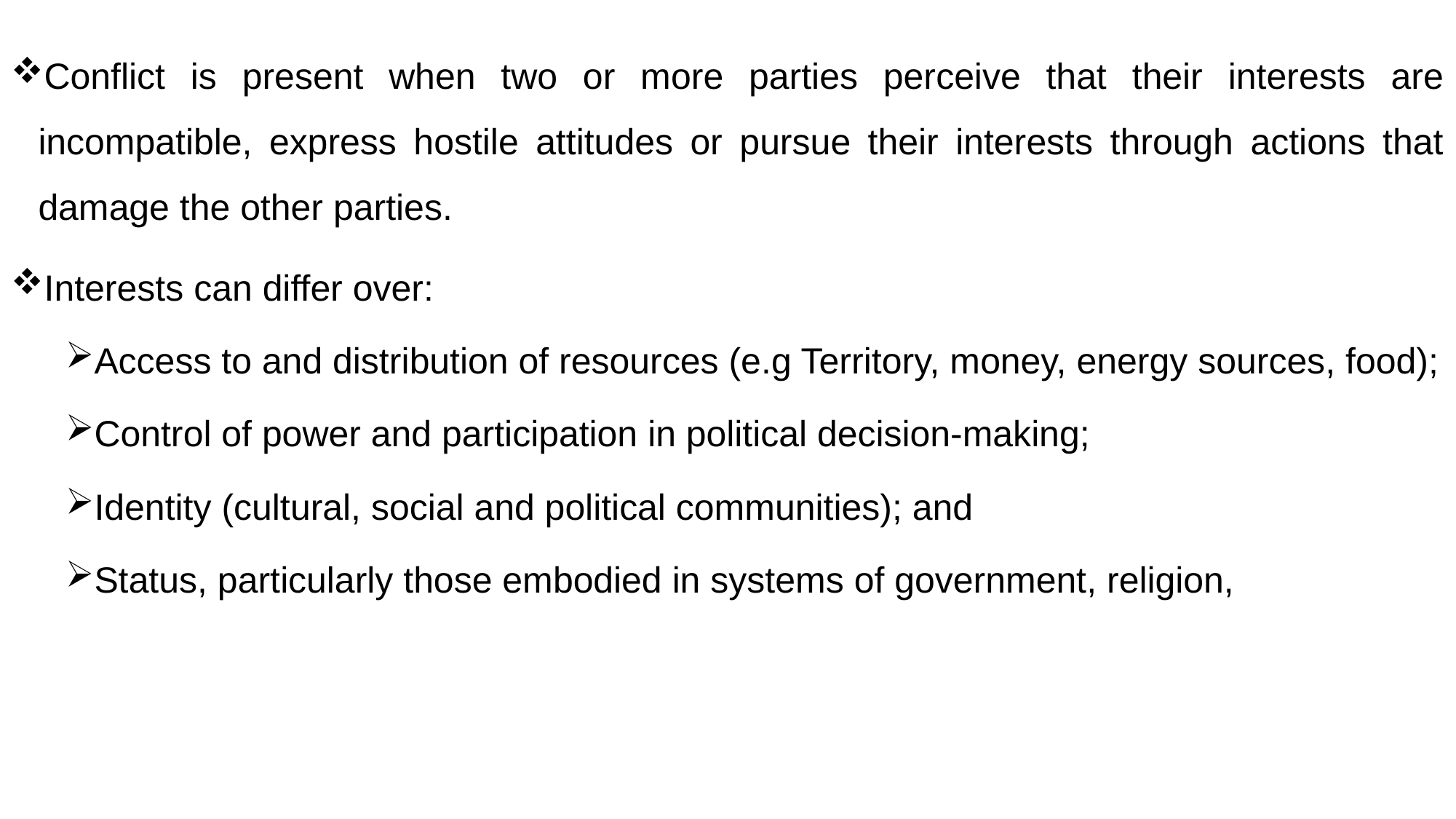

Conflict is present when two or more parties perceive that their interests are incompatible, express hostile attitudes or pursue their interests through actions that damage the other parties.
Interests can differ over:
Access to and distribution of resources (e.g Territory, money, energy sources, food);
Control of power and participation in political decision-making;
Identity (cultural, social and political communities); and
Status, particularly those embodied in systems of government, religion,